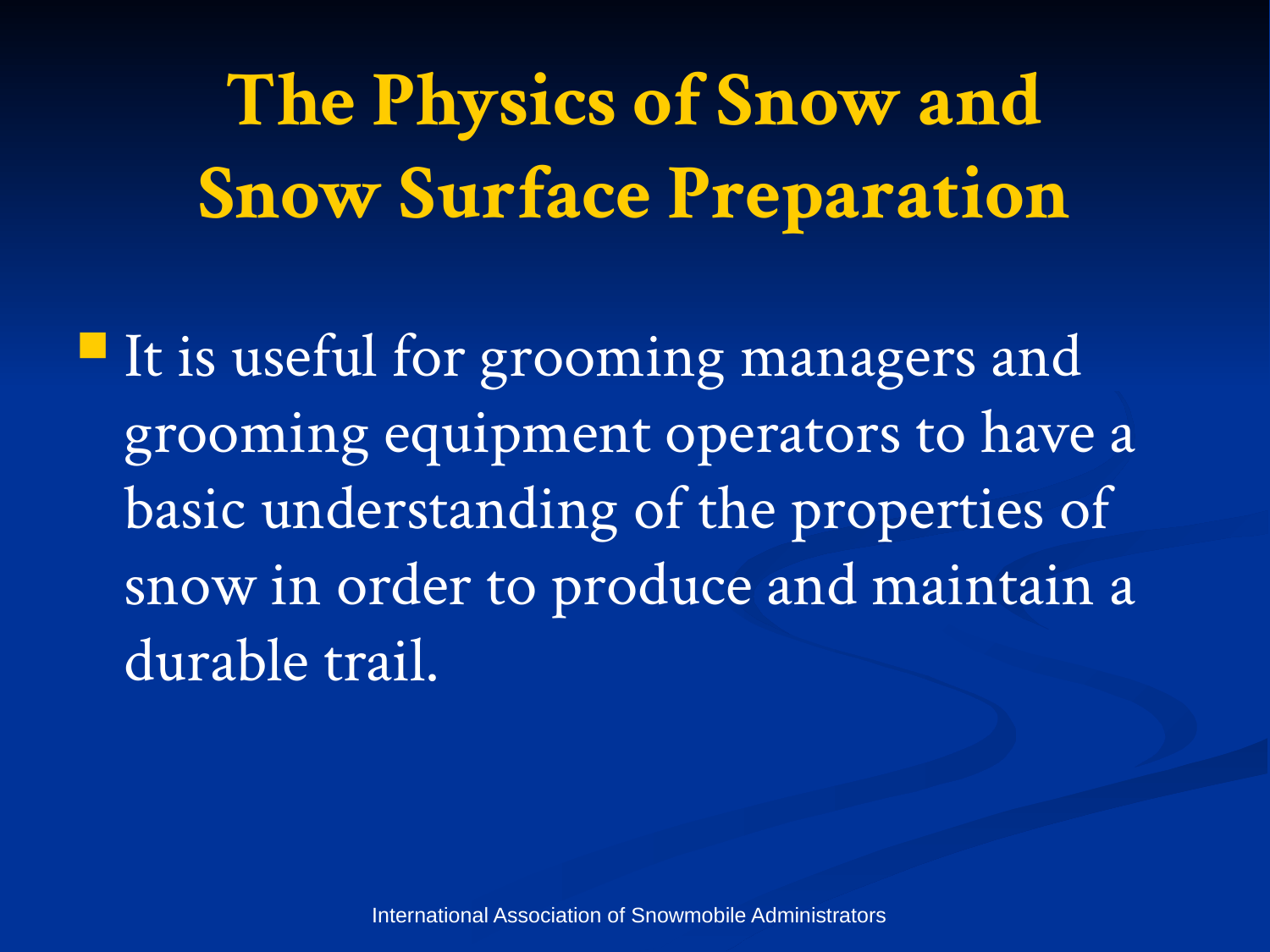

# The Physics of Snow and Snow Surface Preparation
It is useful for grooming managers and grooming equipment operators to have a basic understanding of the properties of snow in order to produce and maintain a durable trail.
International Association of Snowmobile Administrators